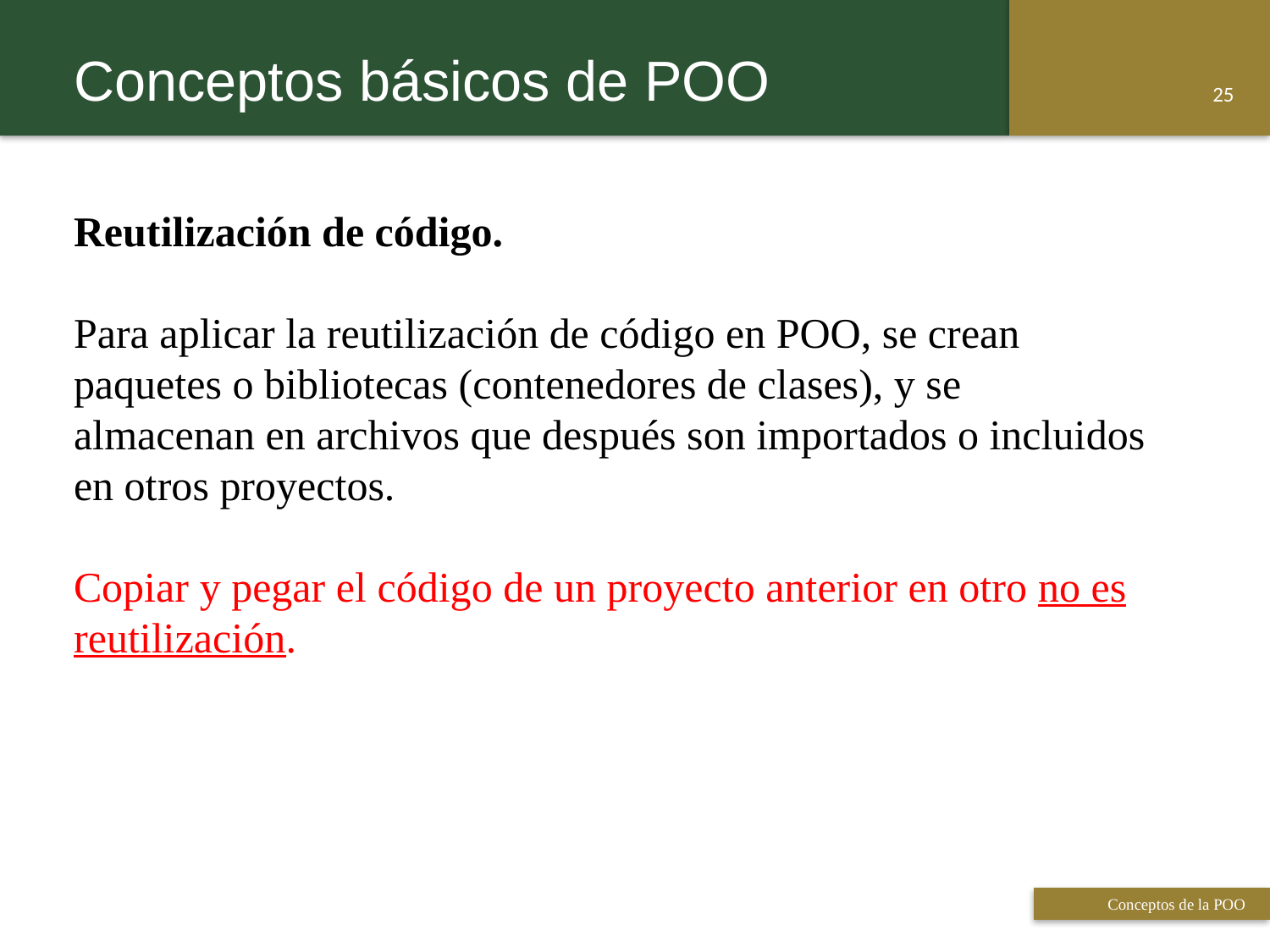

Conceptos básicos de POO

25
Reutilización de código.

Para aplicar la reutilización de código en POO, se crean paquetes o bibliotecas (contenedores de clases), y se almacenan en archivos que después son importados o incluidos en otros proyectos.

Copiar y pegar el código de un proyecto anterior en otro no es reutilización.
                                          Titulo de la presentación
Conceptos de la POO